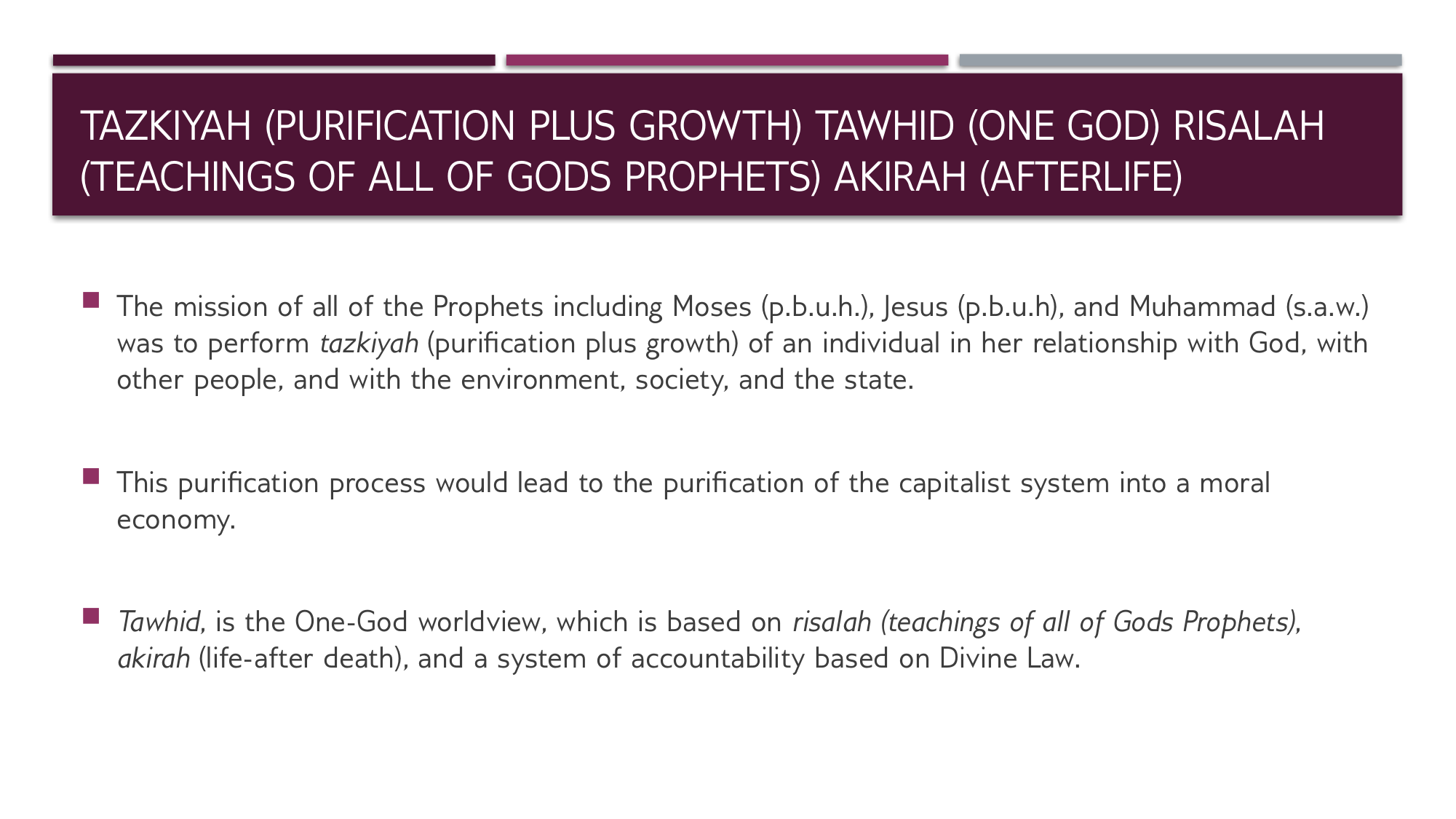

# Tazkiyah (purification plus growth) tawhid (One god) risalah (teachings of all of gods prophets) akirah (Afterlife)
The mission of all of the Prophets including Moses (p.b.u.h.), Jesus (p.b.u.h), and Muhammad (s.a.w.) was to perform tazkiyah (purification plus growth) of an individual in her relationship with God, with other people, and with the environment, society, and the state.

This purification process would lead to the purification of the capitalist system into a moral economy.

Tawhid, is the One-God worldview, which is based on risalah (teachings of all of Gods Prophets), akirah (life-after death), and a system of accountability based on Divine Law.